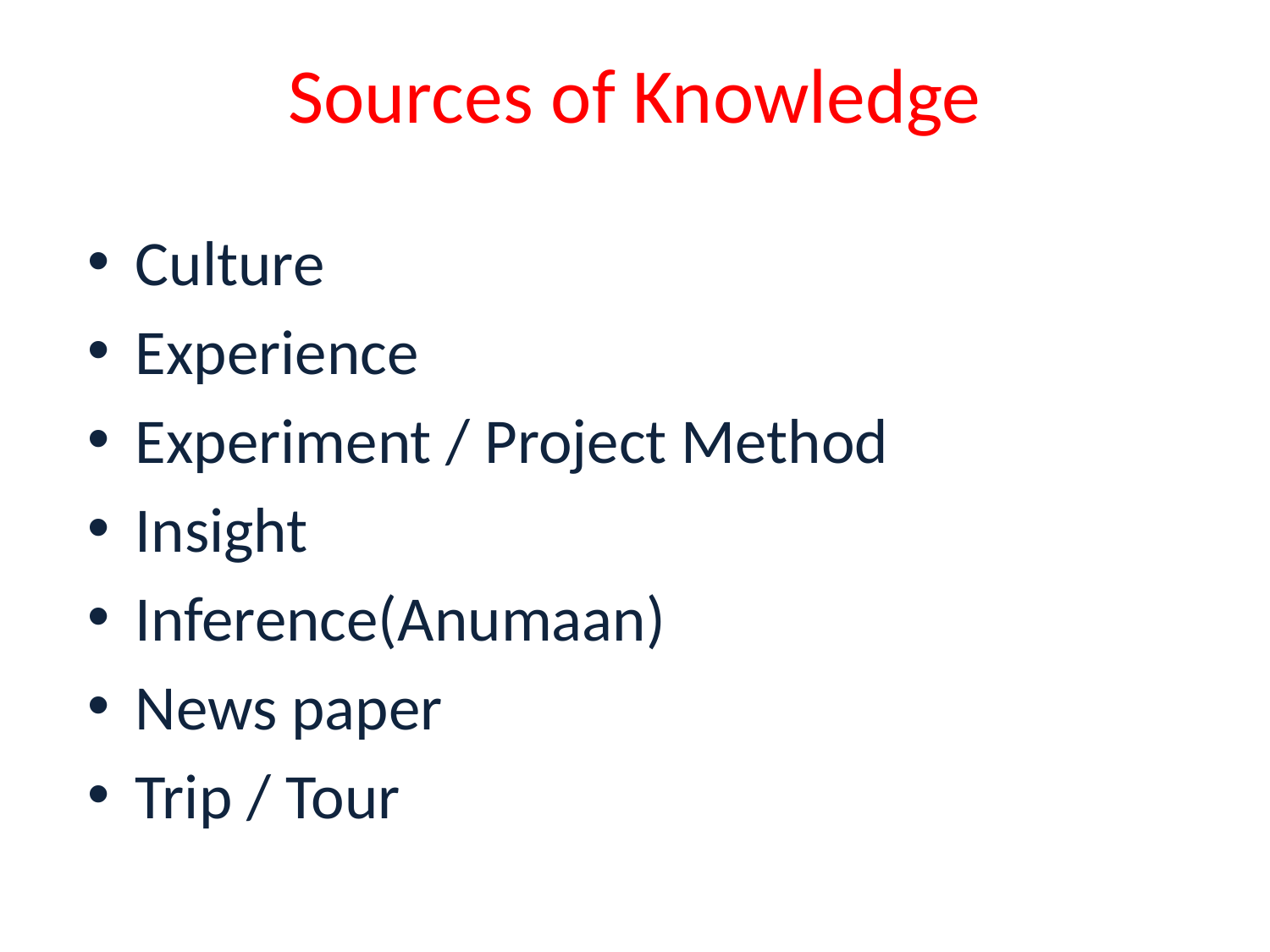

# Sources of Knowledge
Culture
Experience
Experiment / Project Method
Insight
Inference(Anumaan)
News paper
Trip / Tour